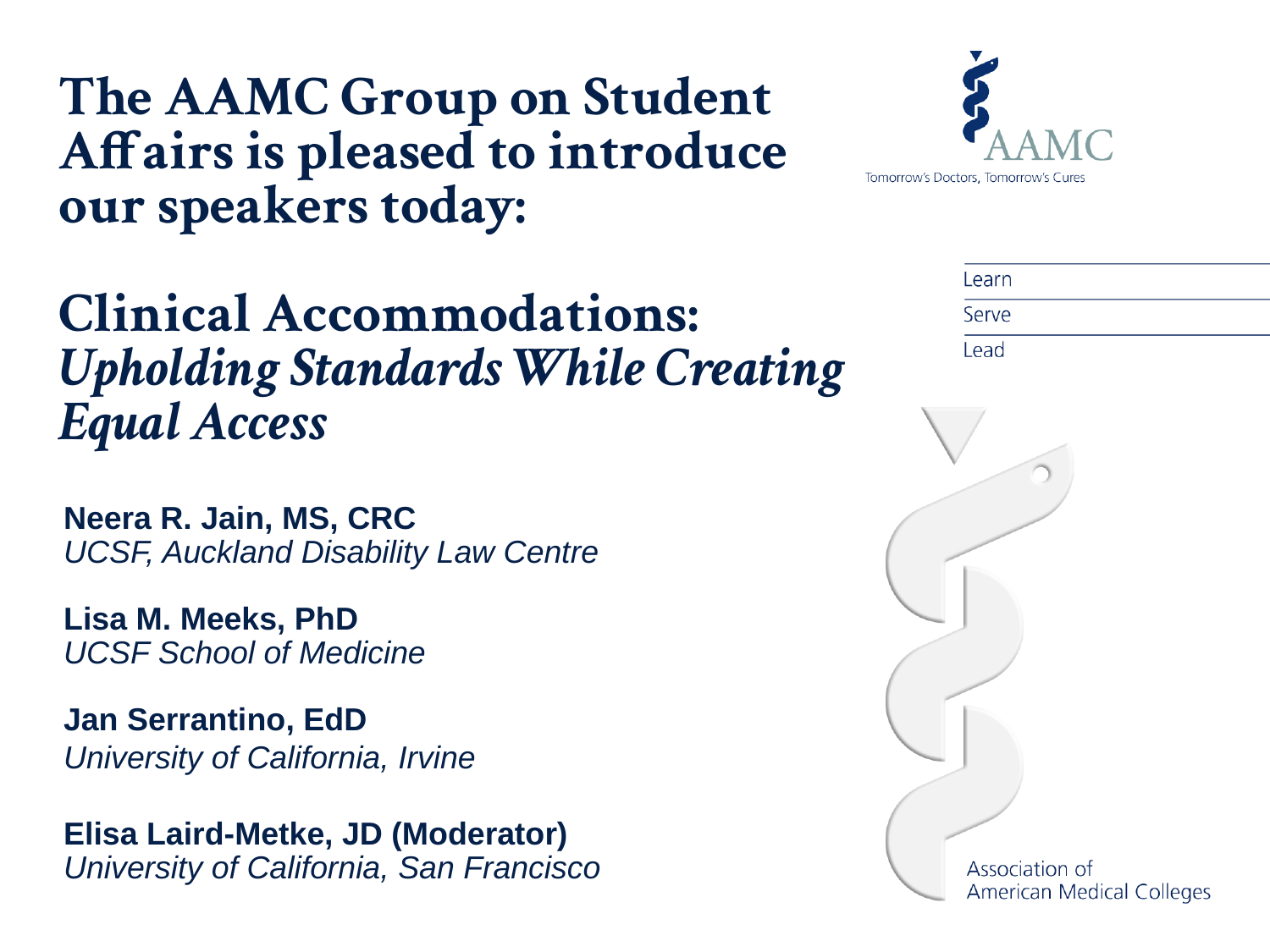

The AAMC Group on Student Affairs is pleased to introduce our speakers today:

Clinical Accommodations:
Upholding Standards While Creating Equal Access
Neera R. Jain, MS, CRC
UCSF, Auckland Disability Law Centre

Lisa M. Meeks, PhD
UCSF School of Medicine

Jan Serrantino, EdD
University of California, Irvine

Elisa Laird-Metke, JD (Moderator)
University of California, San Francisco